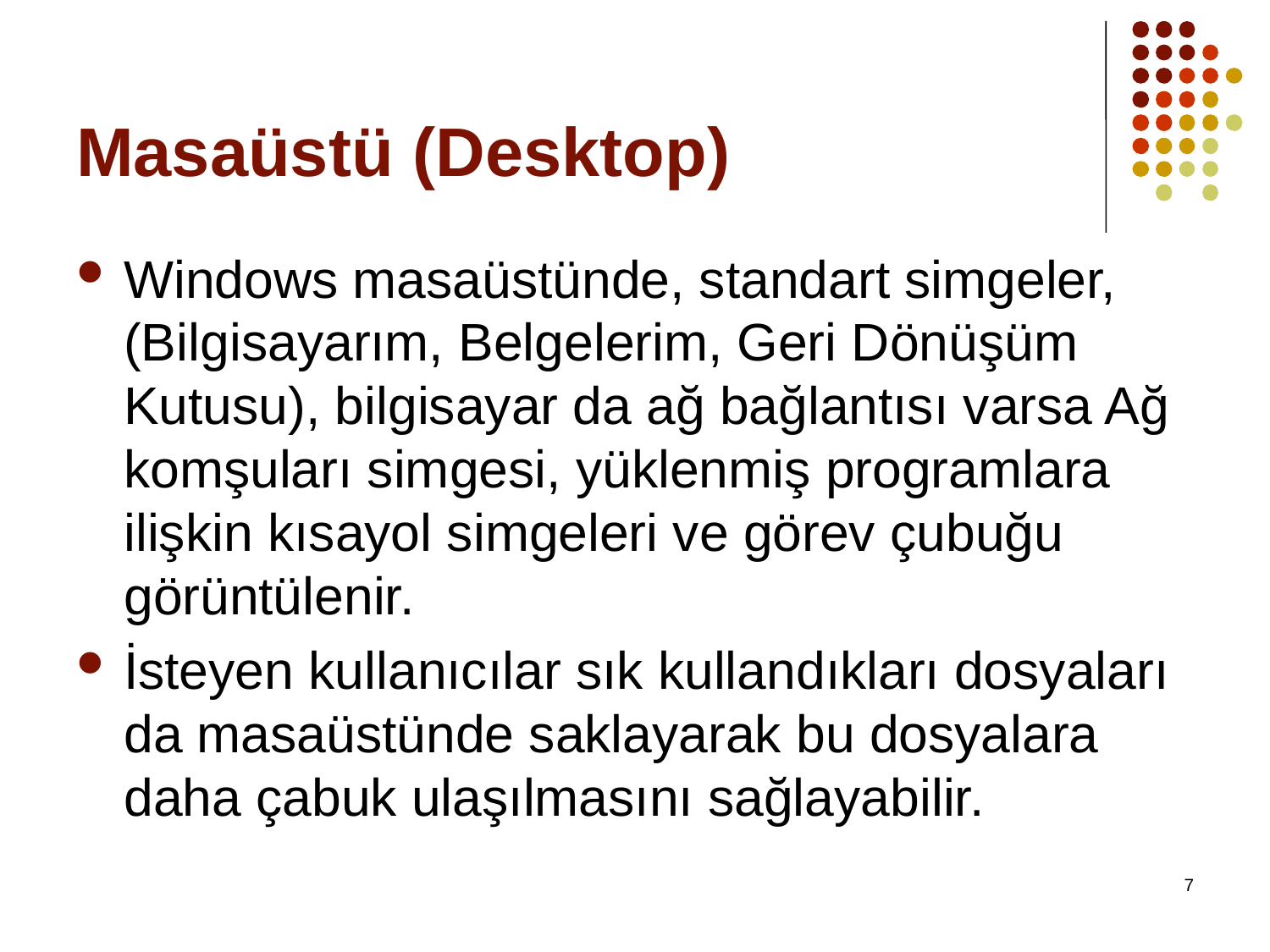

# Masaüstü (Desktop)
Windows masaüstünde, standart simgeler, (Bilgisayarım, Belgelerim, Geri Dönüşüm Kutusu), bilgisayar da ağ bağlantısı varsa Ağ komşuları simgesi, yüklenmiş programlara ilişkin kısayol simgeleri ve görev çubuğu görüntülenir.
İsteyen kullanıcılar sık kullandıkları dosyaları da masaüstünde saklayarak bu dosyalara daha çabuk ulaşılmasını sağlayabilir.
7